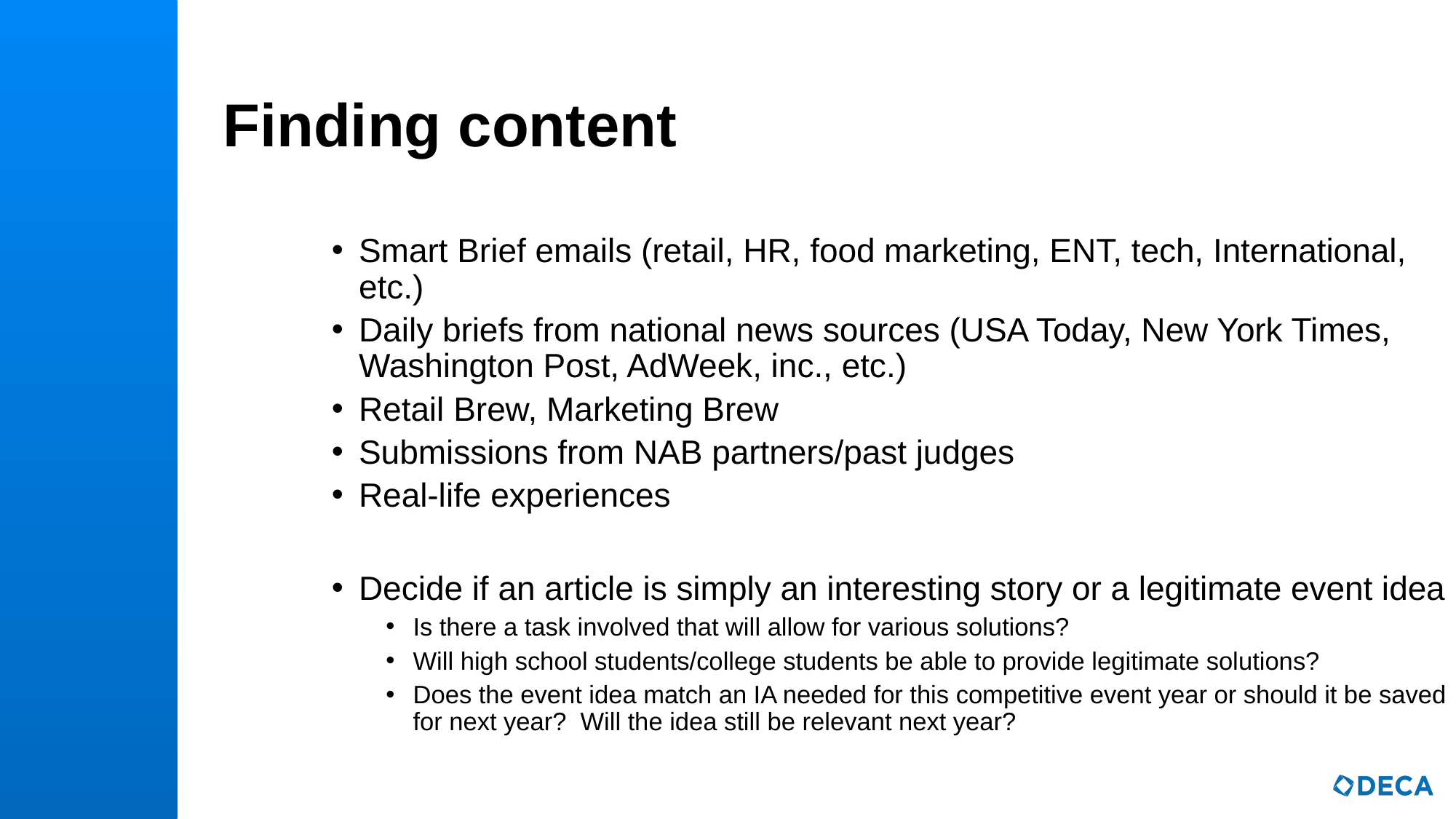

# Finding content

Smart Brief emails (retail, HR, food marketing, ENT, tech, International, etc.)
Daily briefs from national news sources (USA Today, New York Times, Washington Post, AdWeek, inc., etc.)
Retail Brew, Marketing Brew
Submissions from NAB partners/past judges
Real-life experiences

Decide if an article is simply an interesting story or a legitimate event idea
Is there a task involved that will allow for various solutions?
Will high school students/college students be able to provide legitimate solutions?
Does the event idea match an IA needed for this competitive event year or should it be saved for next year?  Will the idea still be relevant next year?